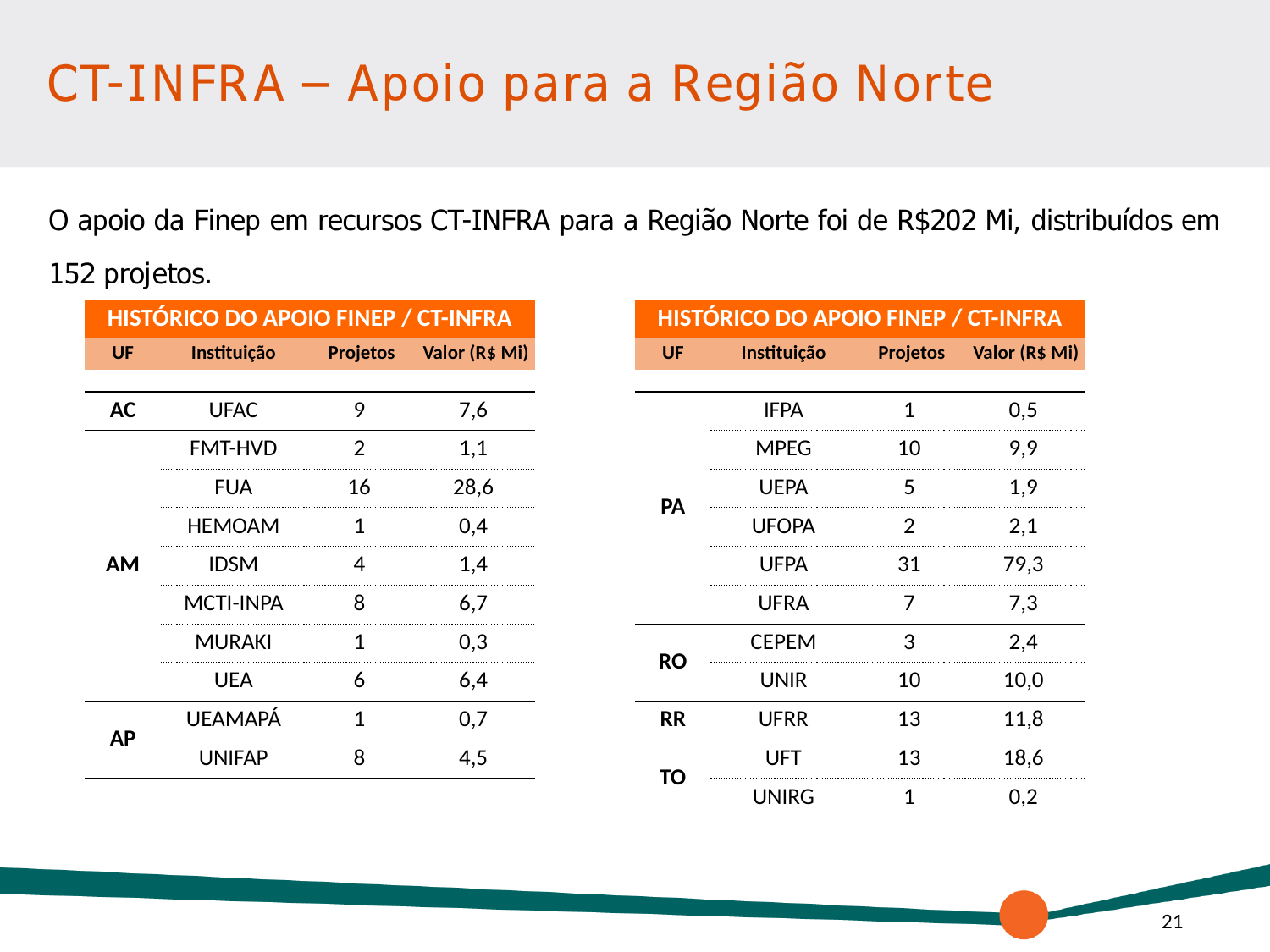

# CT-INFRA – Apoio para a Região Norte
O apoio da Finep em recursos CT-INFRA para a Região Norte foi de R$202 Mi, distribuídos em 152 projetos.
| HISTÓRICO DO APOIO FINEP / CT-INFRA |  |  |  |
| --- | --- | --- | --- |
| UF | Instituição | Projetos | Valor (R$ Mi) |
|  |  |  |  |
| AC | UFAC | 9 | 7,6 |
| AM | FMT-HVD | 2 | 1,1 |
|  | FUA | 16 | 28,6 |
|  | HEMOAM | 1 | 0,4 |
|  | IDSM | 4 | 1,4 |
|  | MCTI-INPA | 8 | 6,7 |
|  | MURAKI | 1 | 0,3 |
|  | UEA | 6 | 6,4 |
| AP | UEAMAPÁ | 1 | 0,7 |
|  | UNIFAP | 8 | 4,5 |
| HISTÓRICO DO APOIO FINEP / CT-INFRA |  |  |  |
| --- | --- | --- | --- |
| UF | Instituição | Projetos | Valor (R$ Mi) |
|  |  |  |  |
| PA | IFPA | 1 | 0,5 |
|  | MPEG | 10 | 9,9 |
|  | UEPA | 5 | 1,9 |
|  | UFOPA | 2 | 2,1 |
|  | UFPA | 31 | 79,3 |
|  | UFRA | 7 | 7,3 |
| RO | CEPEM | 3 | 2,4 |
|  | UNIR | 10 | 10,0 |
| RR | UFRR | 13 | 11,8 |
| TO | UFT | 13 | 18,6 |
|  | UNIRG | 1 | 0,2 |